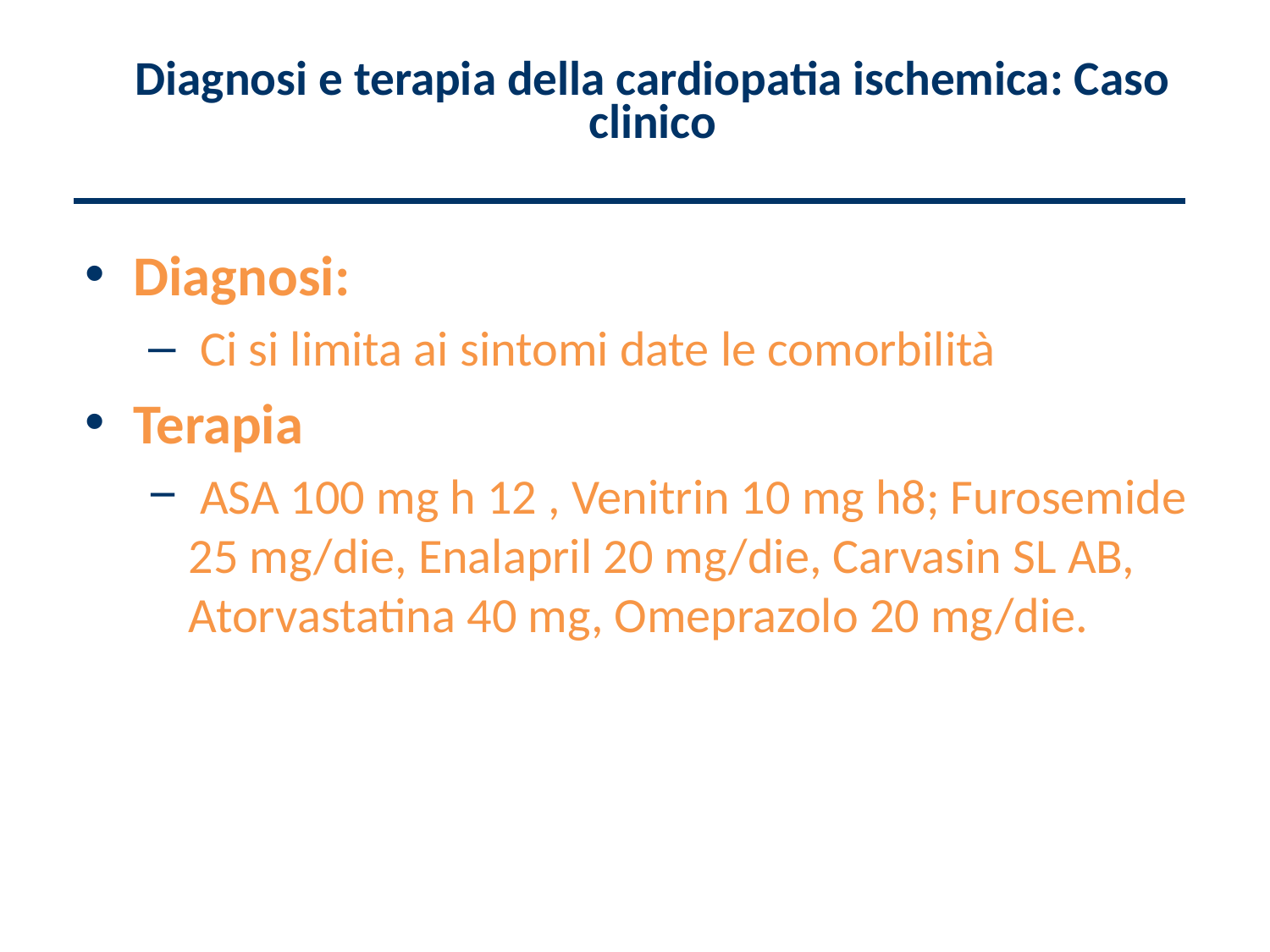

# Diagnosi e terapia della cardiopatia ischemica: Caso clinico
Diagnosi:
 Ci si limita ai sintomi date le comorbilità
Terapia
 ASA 100 mg h 12 , Venitrin 10 mg h8; Furosemide 25 mg/die, Enalapril 20 mg/die, Carvasin SL AB, Atorvastatina 40 mg, Omeprazolo 20 mg/die.